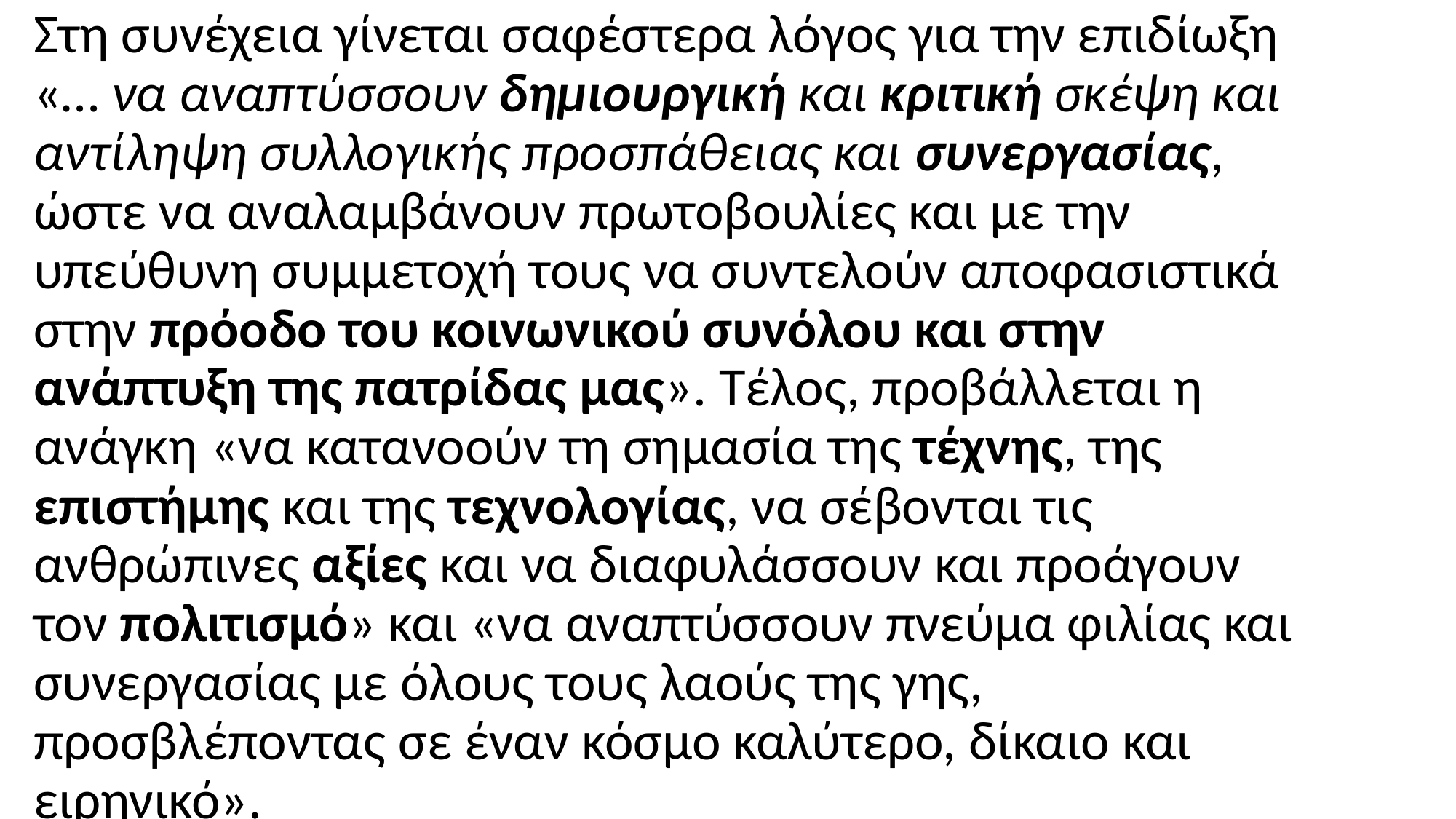

Στη συνέχεια γίνεται σαφέστερα λόγος για την επιδίωξη «… να αναπτύσσουν δημιουργική και κριτική σκέψη και αντίληψη συλλογικής προσπάθειας και συνεργασίας, ώστε να αναλαμβάνουν πρωτοβουλίες και με την υπεύθυνη συμμετοχή τους να συντελούν αποφασιστικά στην πρόοδο του κοινωνικού συνόλου και στην ανάπτυξη της πατρίδας μας». Τέλος, προβάλλεται η ανάγκη «να κατανοούν τη σημασία της τέχνης, της επιστήμης και της τεχνολογίας, να σέβονται τις ανθρώπινες αξίες και να διαφυλάσσουν και προάγουν τον πολιτισμό» και «να αναπτύσσουν πνεύμα φιλίας και συνεργασίας με όλους τους λαούς της γης, προσβλέποντας σε έναν κόσμο καλύτερο, δίκαιο και ειρηνικό».